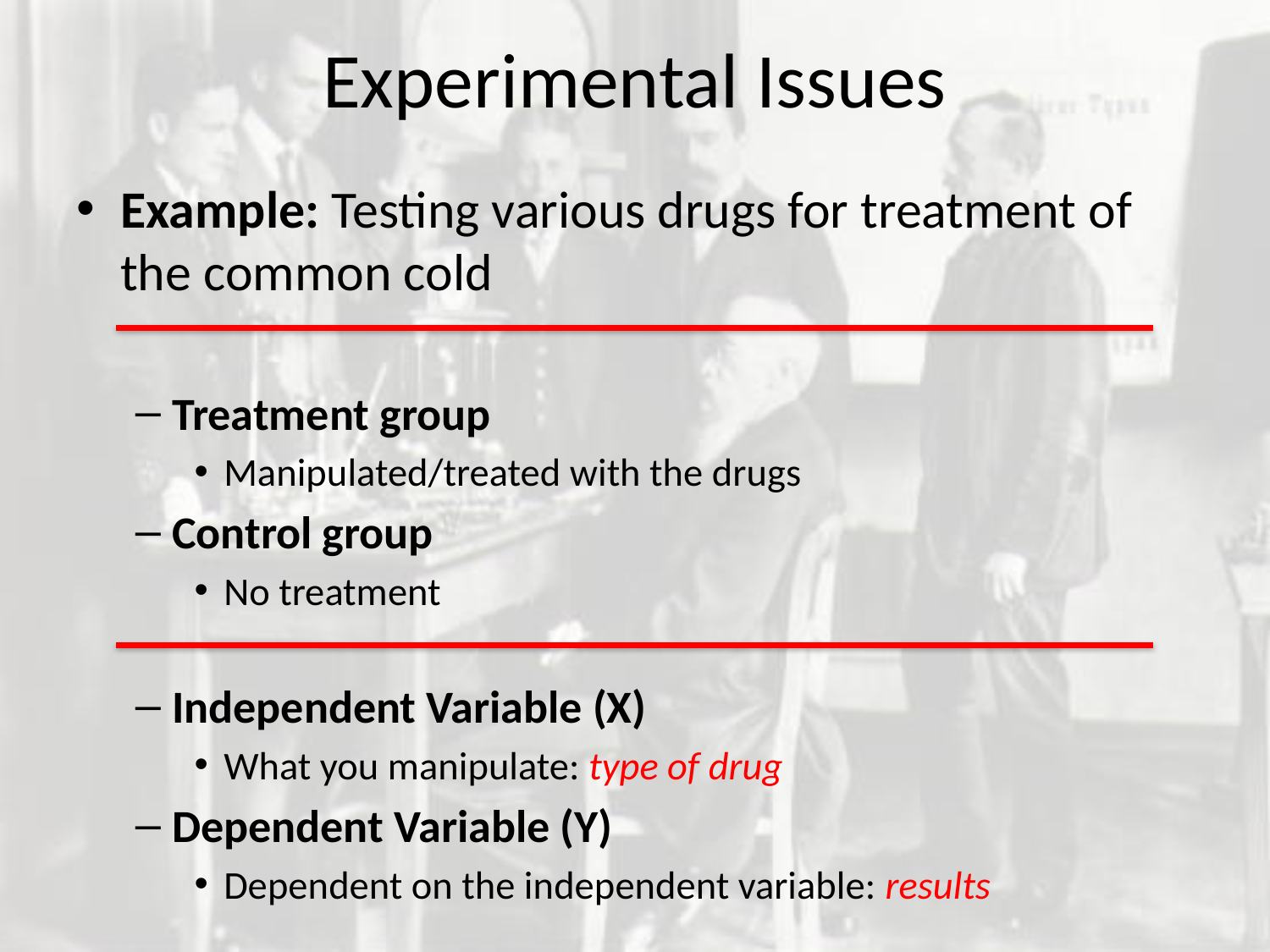

# Experimental Issues
Example: Testing various drugs for treatment of the common cold

Treatment group
Manipulated/treated with the drugs
Control group
No treatment

Independent Variable (X)
What you manipulate: type of drug
Dependent Variable (Y)
Dependent on the independent variable: results